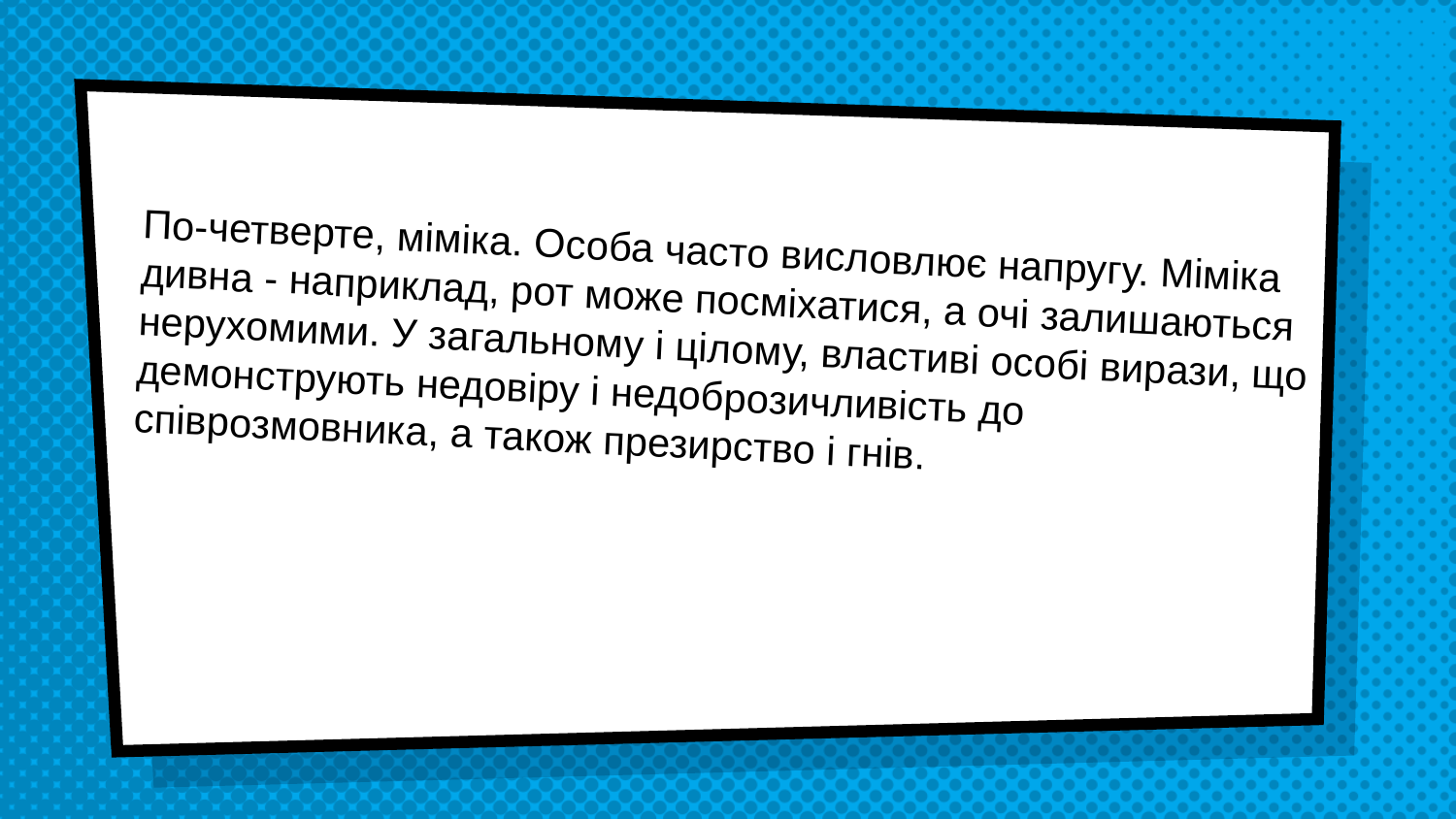

По-четверте, міміка. Особа часто висловлює напругу. Міміка дивна - наприклад, рот може посміхатися, а очі залишаються нерухомими. У загальному і цілому, властиві особі вирази, що демонструють недовіру і недоброзичливість до співрозмовника, а також презирство і гнів.